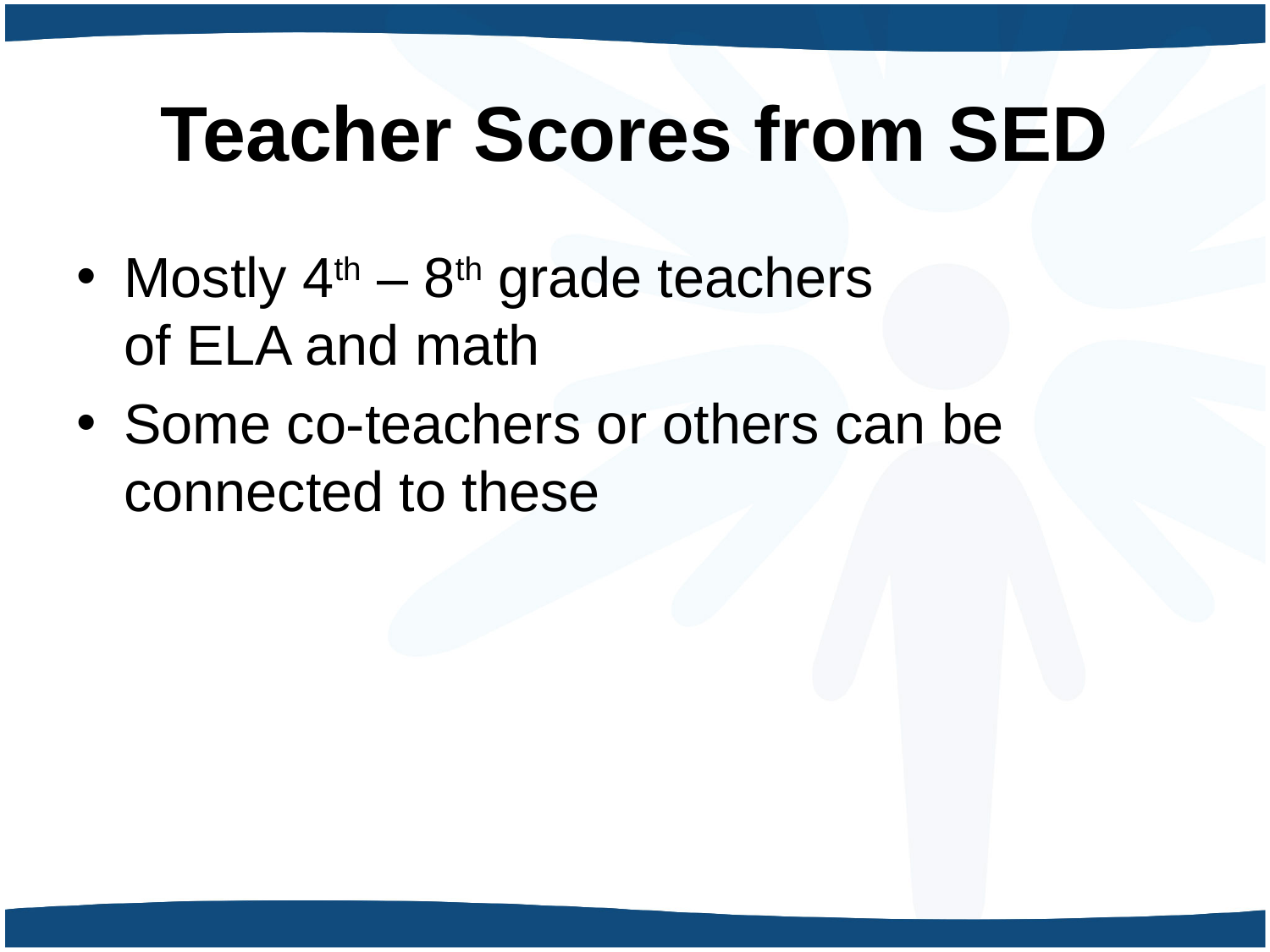

# Teacher Scores from SED
Mostly 4th – 8th grade teachers
of ELA and math
Some co-teachers or others can be connected to these